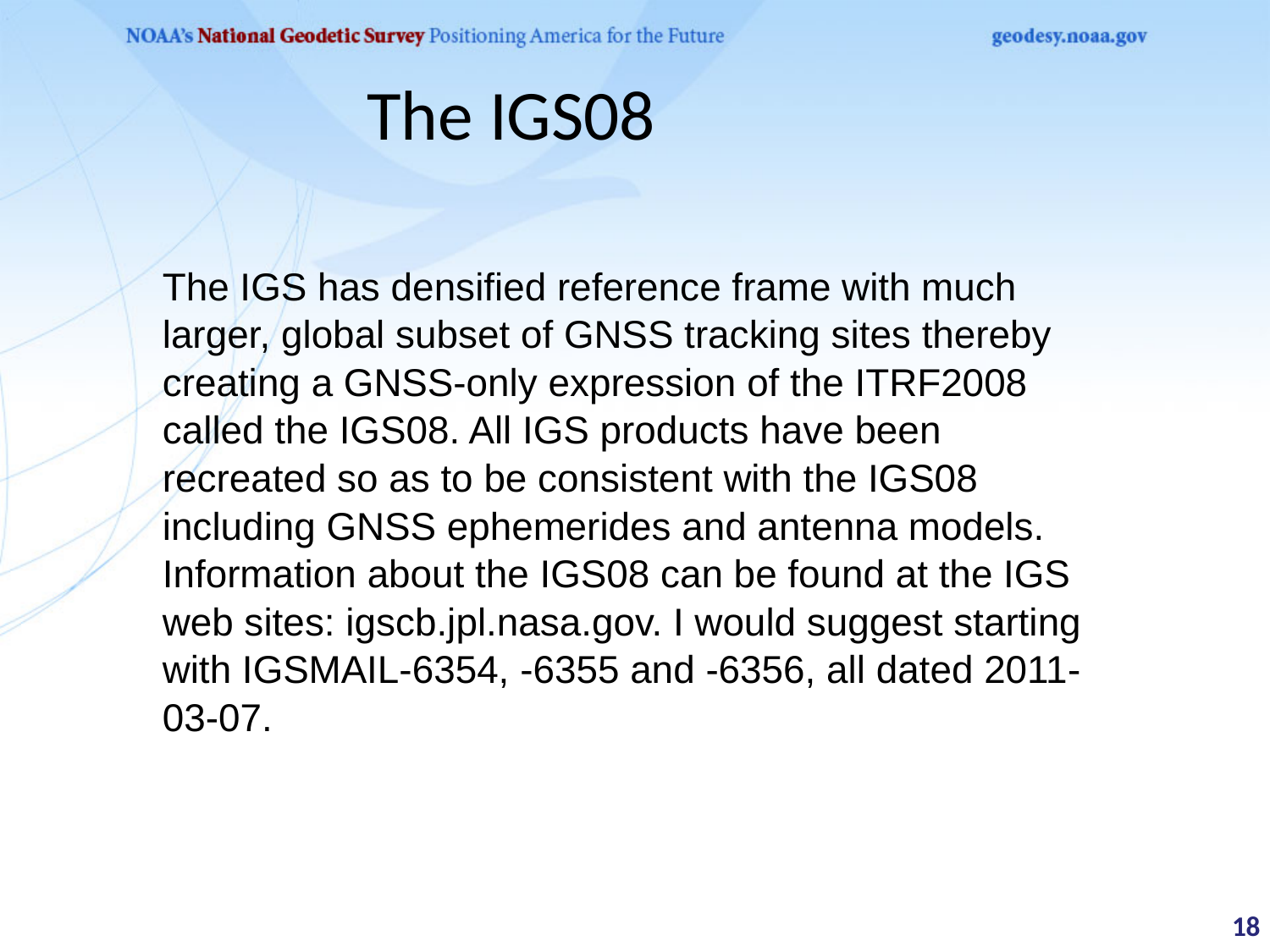

The IGS08
The IGS has densified reference frame with much larger, global subset of GNSS tracking sites thereby creating a GNSS-only expression of the ITRF2008 called the IGS08. All IGS products have been recreated so as to be consistent with the IGS08 including GNSS ephemerides and antenna models. Information about the IGS08 can be found at the IGS web sites: igscb.jpl.nasa.gov. I would suggest starting with IGSMAIL‐6354, ‐6355 and ‐6356, all dated 2011‐03‐07.

 18